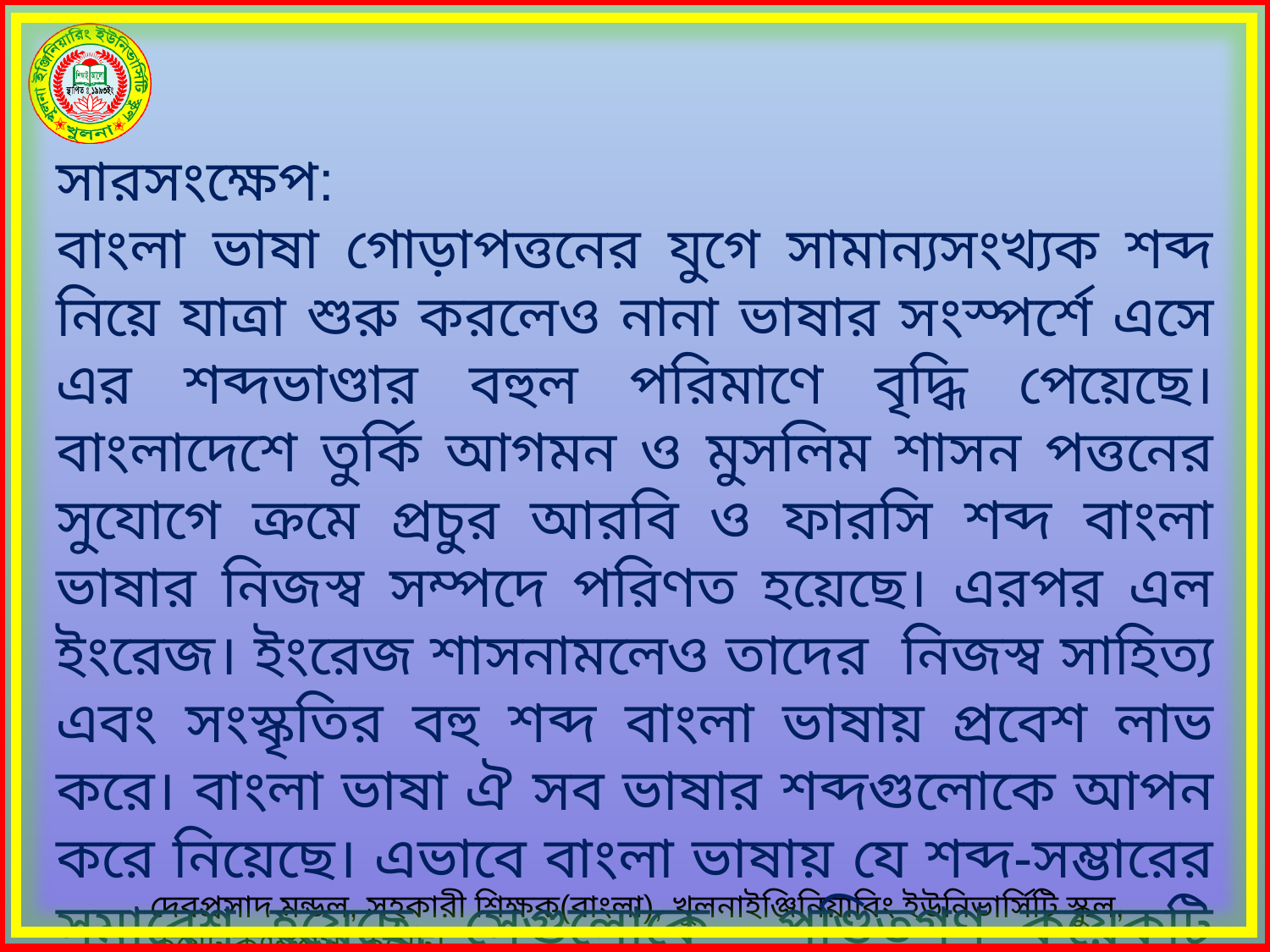

সারসংক্ষেপ:
বাংলা ভাষা গোড়াপত্তনের যুগে সামান্যসংখ্যক শব্দ নিয়ে যাত্রা শুরু করলেও নানা ভাষার সংস্পর্শে এসে এর শব্দভাণ্ডার বহুল পরিমাণে বৃদ্ধি পেয়েছে। বাংলাদেশে তুর্কি আগমন ও মুসলিম শাসন পত্তনের সুযোগে ক্রমে প্রচুর আরবি ও ফারসি শব্দ বাংলা ভাষার নিজস্ব সম্পদে পরিণত হয়েছে। এরপর এল ইংরেজ। ইংরেজ শাসনামলেও তাদের  নিজস্ব সাহিত্য এবং সংস্কৃতির বহু শব্দ বাংলা ভাষায় প্রবেশ লাভ করে। বাংলা ভাষা ঐ সব ভাষার শব্দগুলোকে আপন করে নিয়েছে। এভাবে বাংলা ভাষায় যে শব্দ-সম্ভারের সমাবেশ হয়েছে, সেগুলোকে  পণ্ডিতগণ কয়েকটি ভাগে ভাগ করেছেন। যেমন -